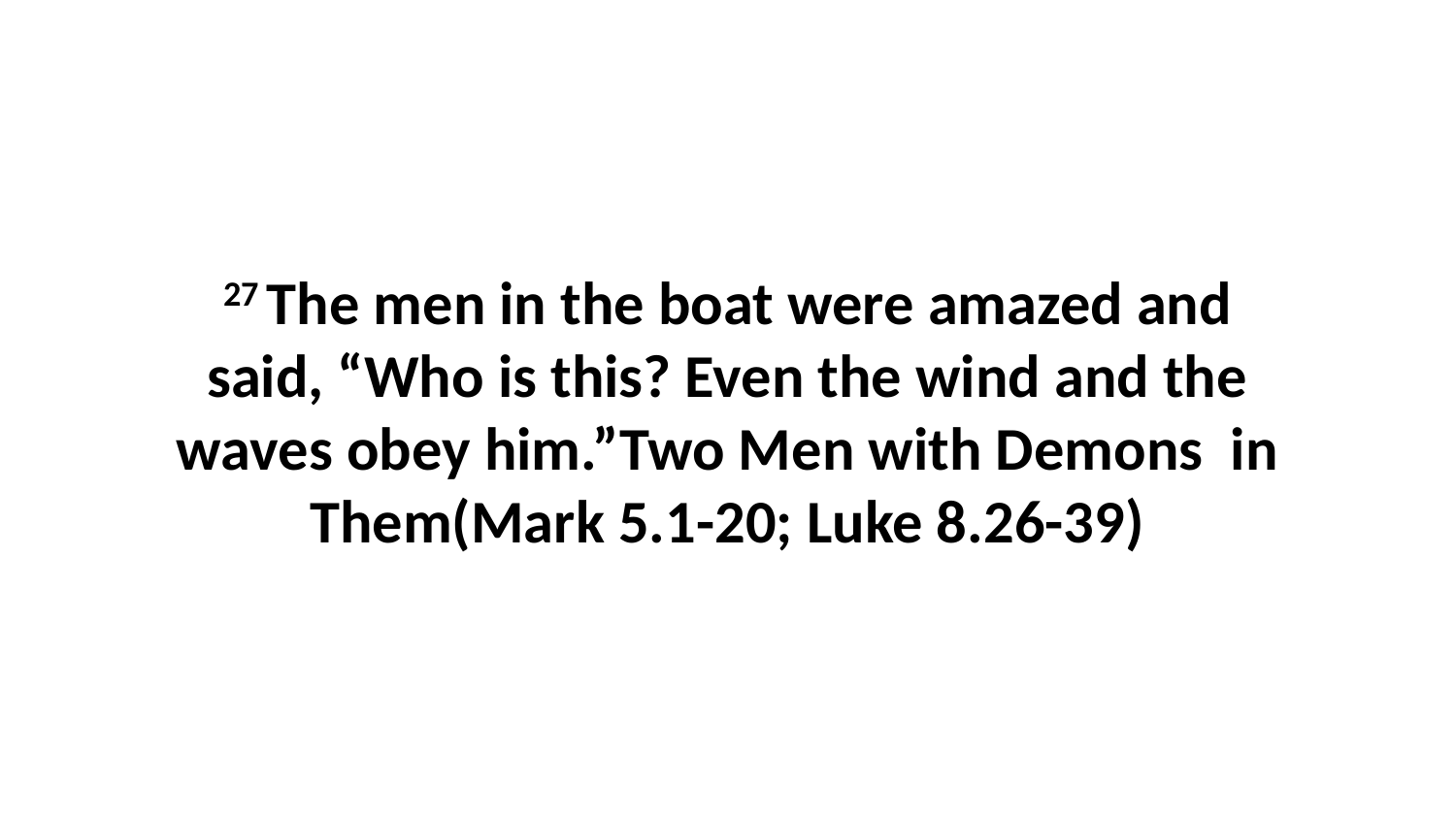

27 The men in the boat were amazed and said, “Who is this? Even the wind and the waves obey him.”Two Men with Demons  in Them(Mark 5.1-20; Luke 8.26-39)